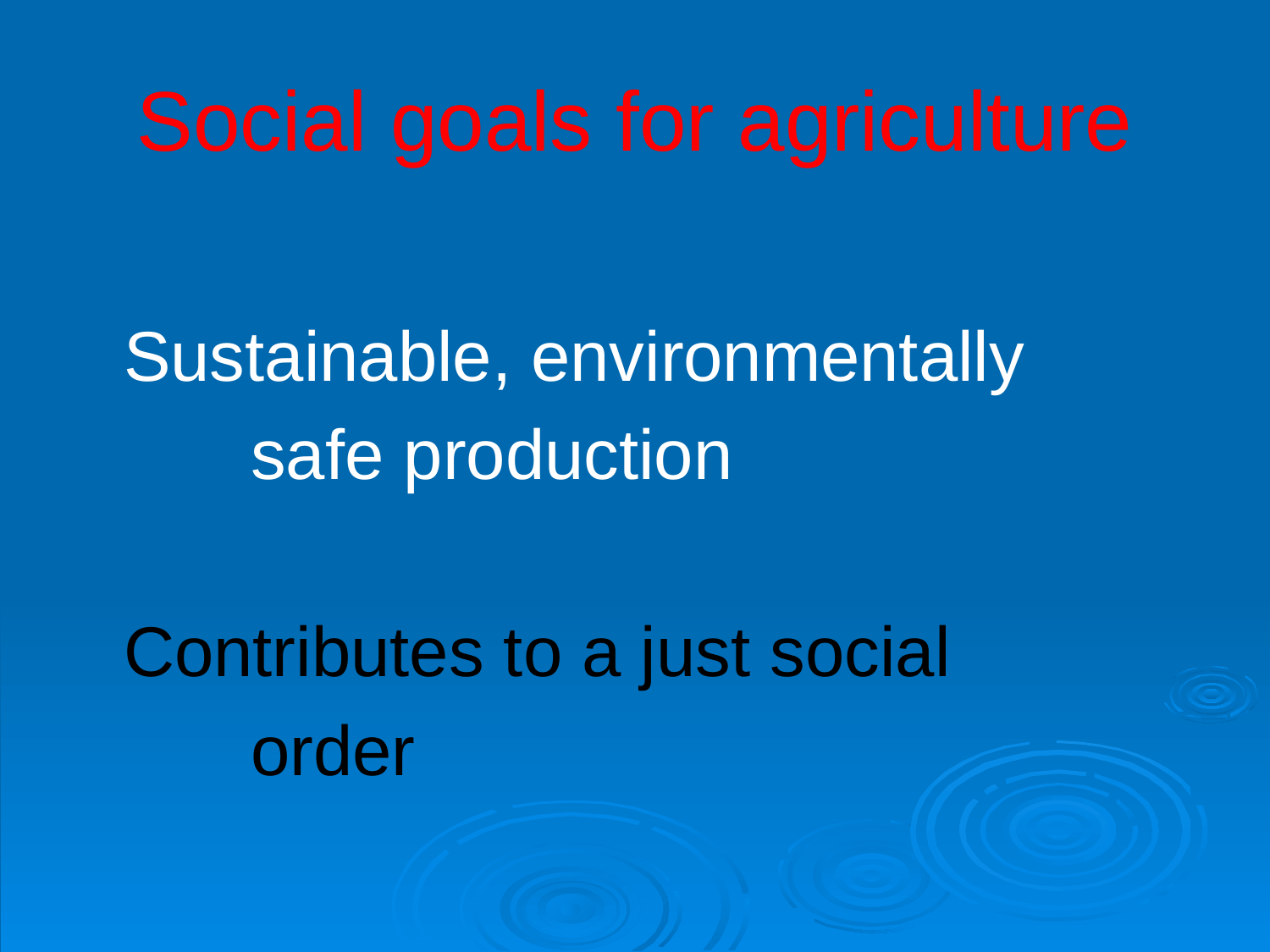

# Social goals for agriculture

	Sustainable, environmentally
		safe production

	Contributes to a just social
		order